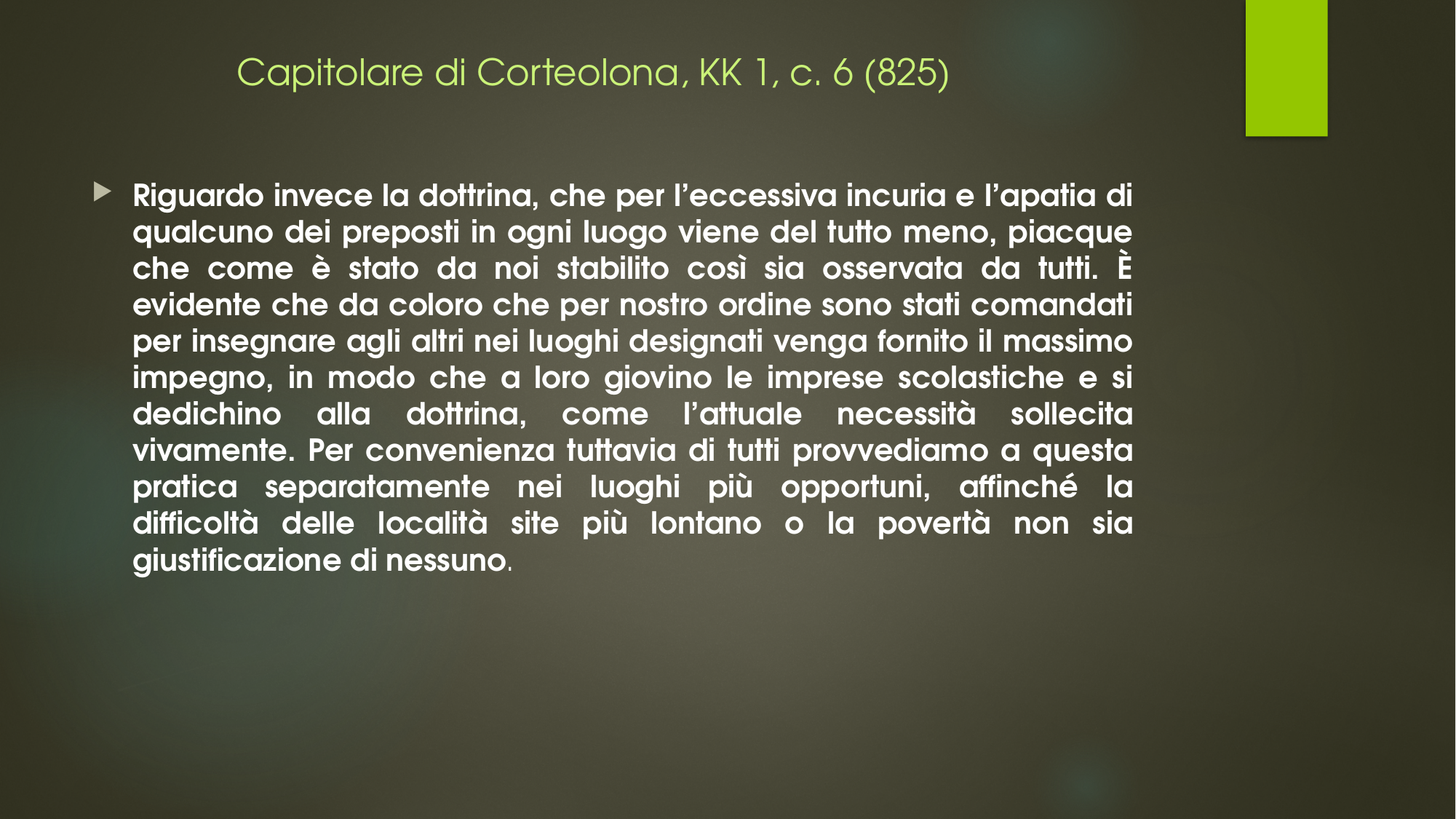

# Capitolare di Corteolona, KK 1, c. 6 (825)
Riguardo invece la dottrina, che per l’eccessiva incuria e l’apatia di qualcuno dei preposti in ogni luogo viene del tutto meno, piacque che come è stato da noi stabilito così sia osservata da tutti. È evidente che da coloro che per nostro ordine sono stati comandati per insegnare agli altri nei luoghi designati venga fornito il massimo impegno, in modo che a loro giovino le imprese scolastiche e si dedichino alla dottrina, come l’attuale necessità sollecita vivamente. Per convenienza tuttavia di tutti provvediamo a questa pratica separatamente nei luoghi più opportuni, affinché la difficoltà delle località site più lontano o la povertà non sia giustificazione di nessuno.